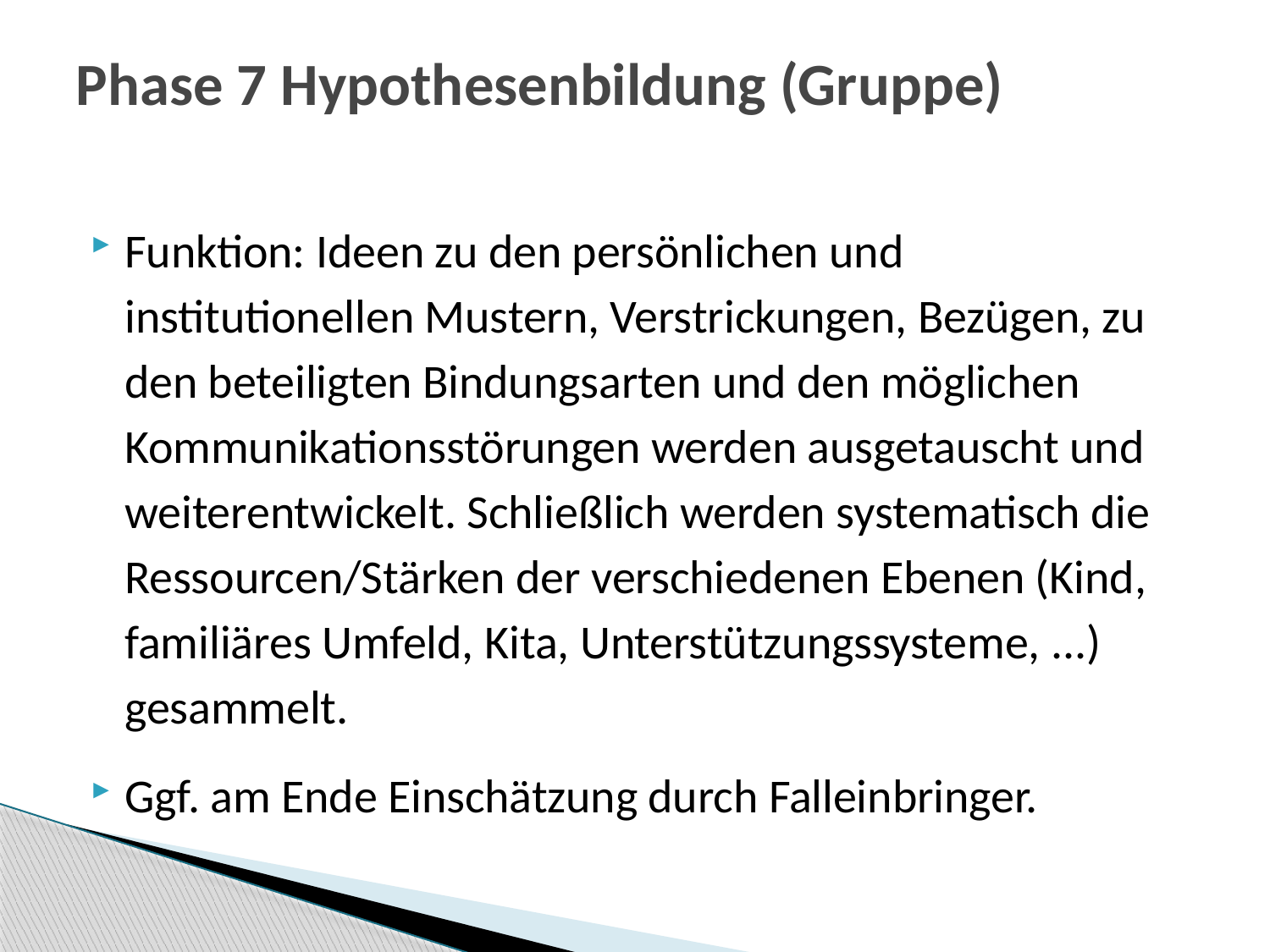

# Phase 7 Hypothesenbildung (Gruppe)
Funktion: Ideen zu den persönlichen und institutionellen Mustern, Verstrickungen, Bezügen, zu den beteiligten Bindungsarten und den möglichen Kommunikationsstörungen werden ausgetauscht und weiterentwickelt. Schließlich werden systematisch die Ressourcen/Stärken der verschiedenen Ebenen (Kind, familiäres Umfeld, Kita, Unterstützungssysteme, ...) gesammelt.
Ggf. am Ende Einschätzung durch Falleinbringer.